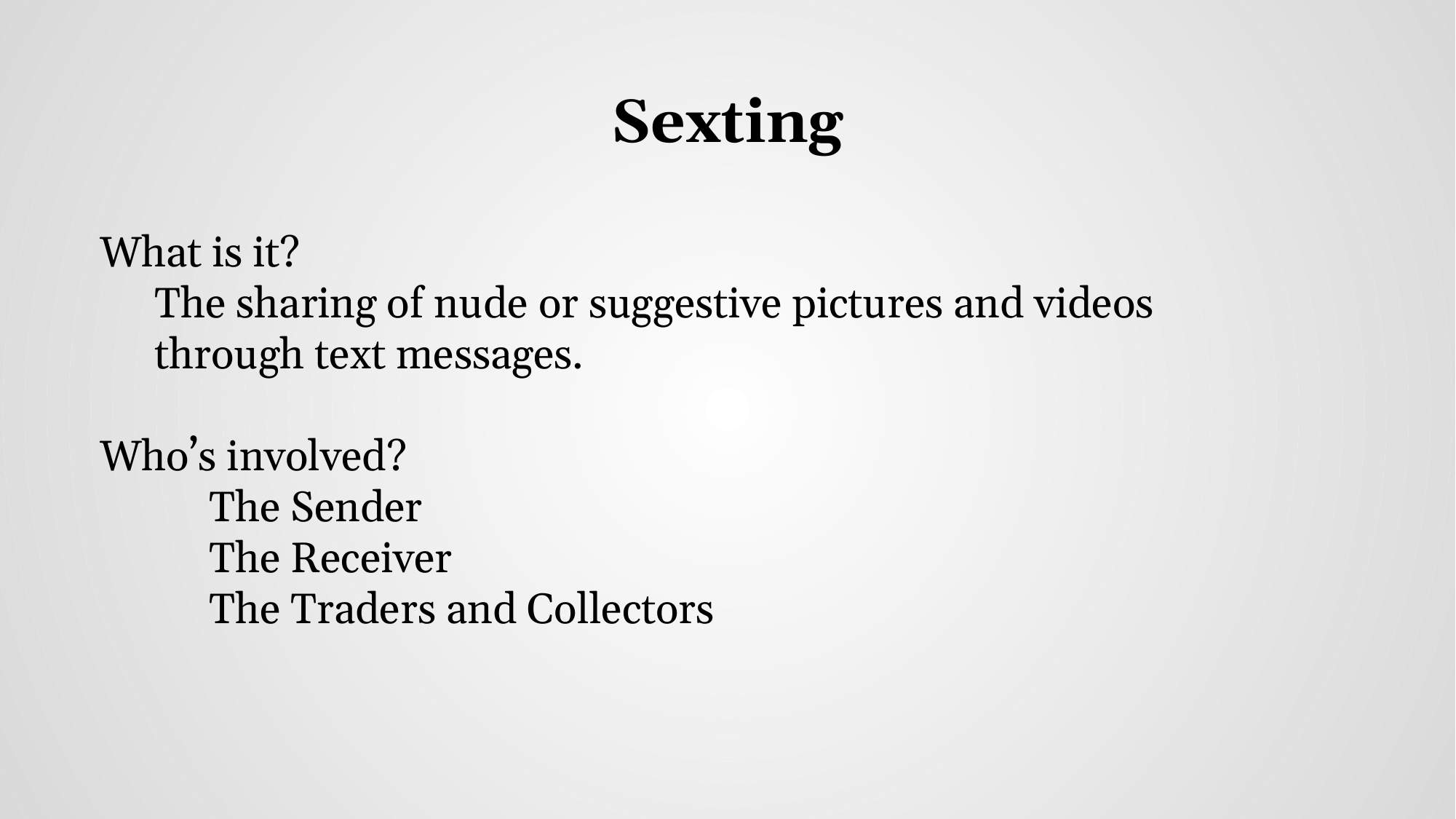

# Sexting
What is it?
The sharing of nude or suggestive pictures and videos through text messages.

Who’s involved?
	The Sender
	The Receiver
	The Traders and Collectors